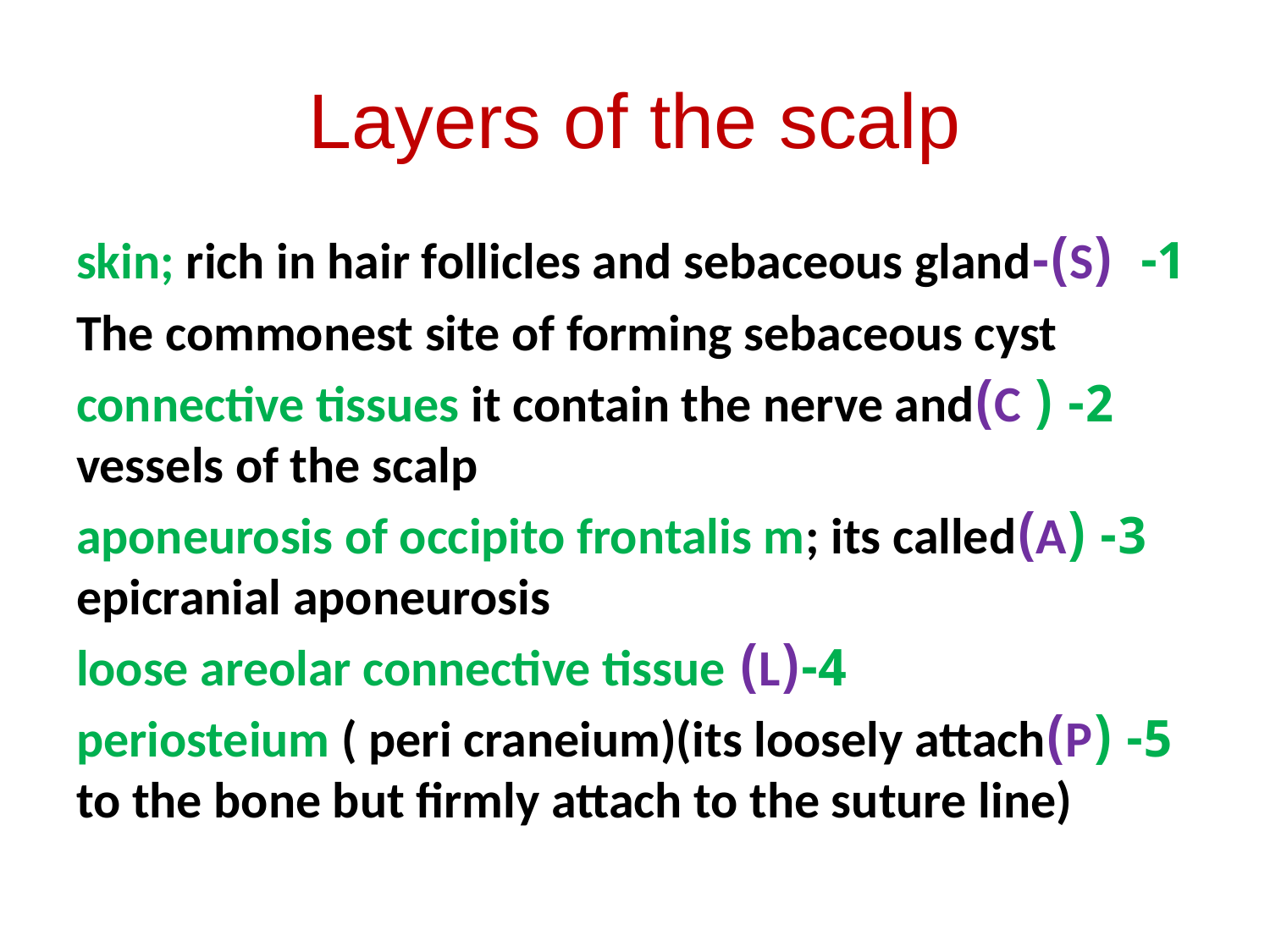

# Layers of the scalp
1-  (S)-skin; rich in hair follicles and sebaceous gland
The commonest site of forming sebaceous cyst
2- ( C)connective tissues it contain the nerve and vessels of the scalp
3- (A)aponeurosis of occipito frontalis m; its called epicranial aponeurosis
4-(L) loose areolar connective tissue
5- (P)periosteium ( peri craneium)(its loosely attach to the bone but firmly attach to the suture line)